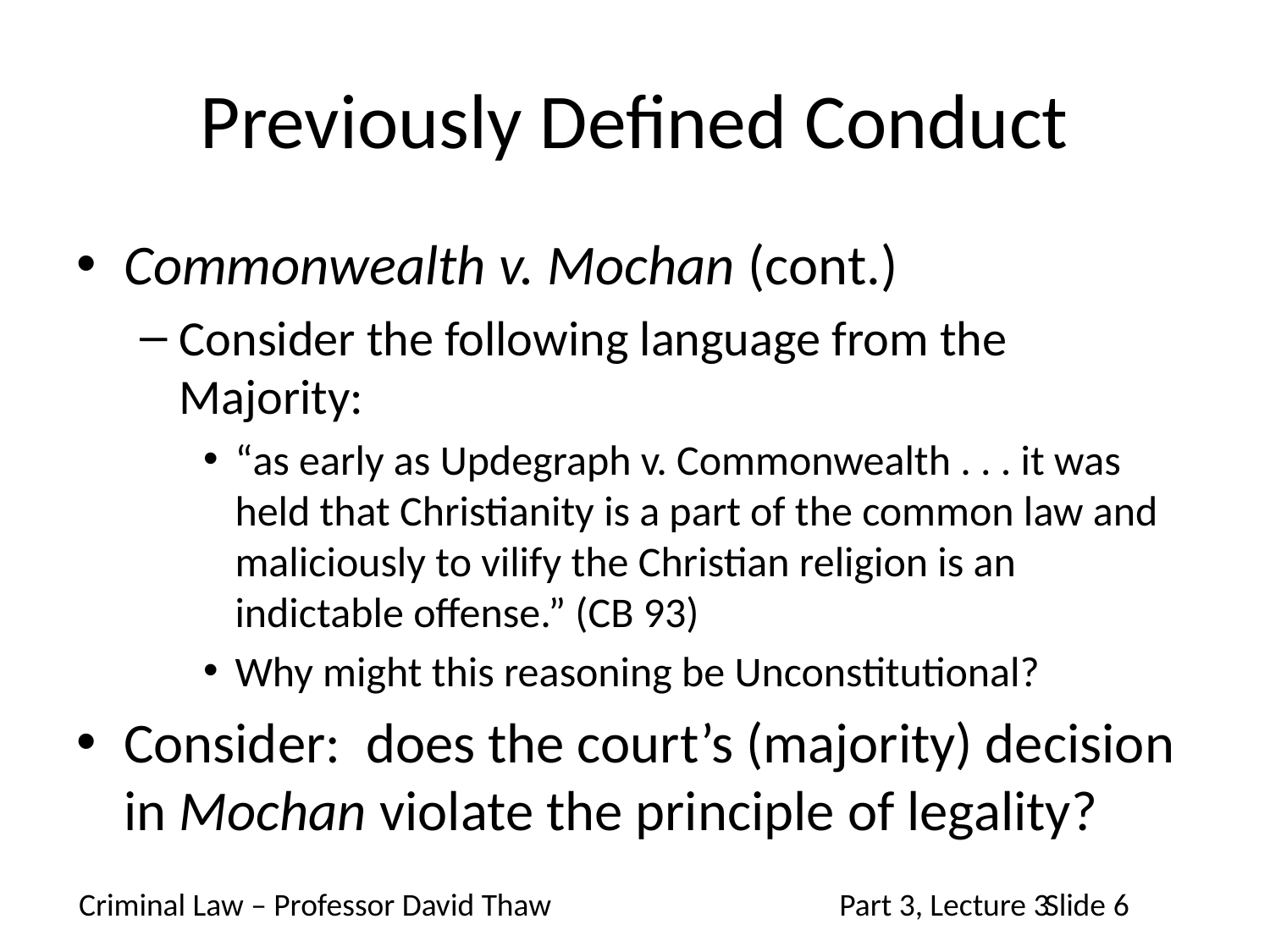

# Previously Defined Conduct
Commonwealth v. Mochan (cont.)
Consider the following language from the Majority:
“as early as Updegraph v. Commonwealth . . . it was held that Christianity is a part of the common law and maliciously to vilify the Christian religion is an indictable offense.” (CB 93)
Why might this reasoning be Unconstitutional?
Consider:  does the court’s (majority) decision in Mochan violate the principle of legality?